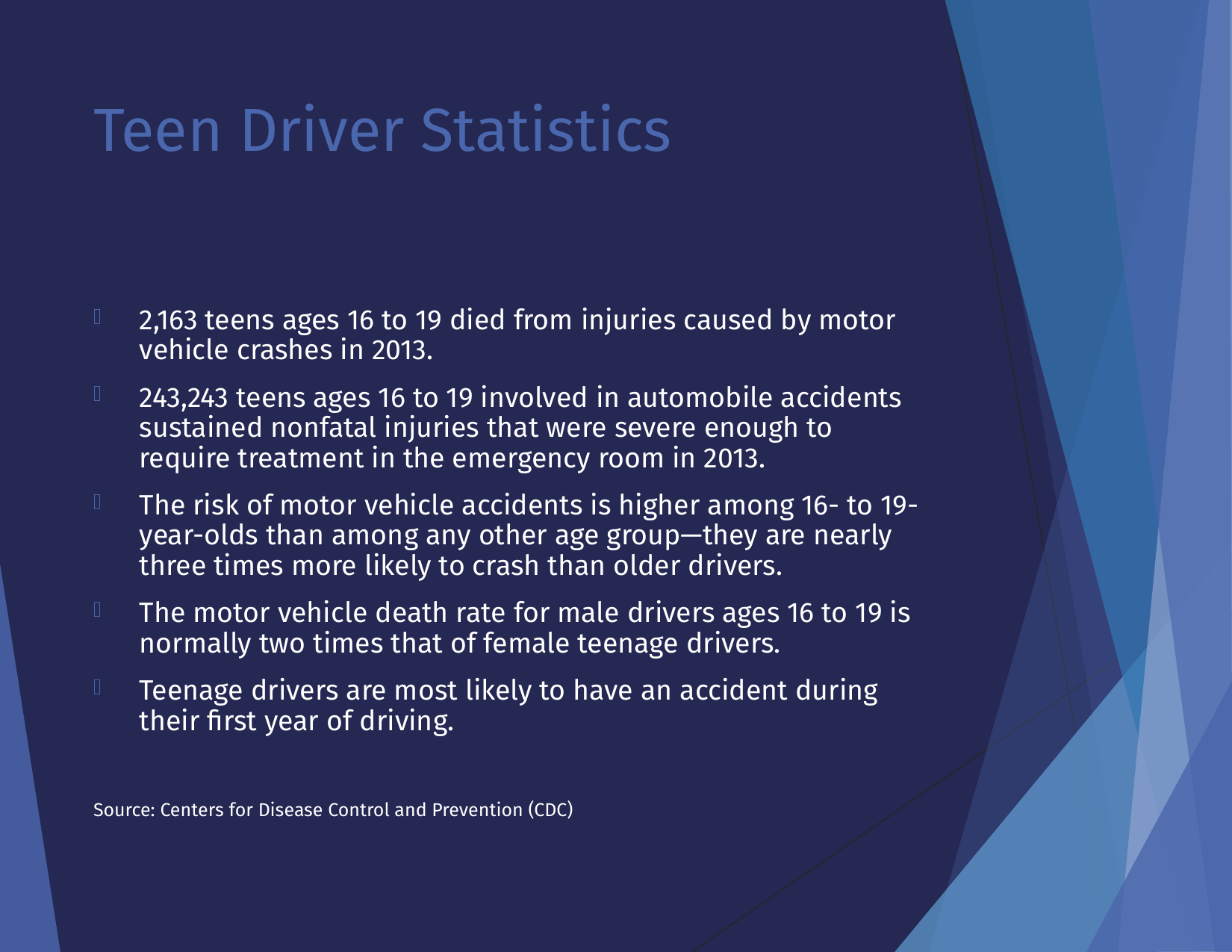

Teen Driver Statistics
2,163 teens ages 16 to 19 died from injuries caused by motor vehicle crashes in 2013.
243,243 teens ages 16 to 19 involved in automobile accidents sustained nonfatal injuries that were severe enough to require treatment in the emergency room in 2013.
The risk of motor vehicle accidents is higher among 16- to 19-year-olds than among any other age group—they are nearly three times more likely to crash than older drivers.
The motor vehicle death rate for male drivers ages 16 to 19 is normally two times that of female teenage drivers.
Teenage drivers are most likely to have an accident during their first year of driving.

Source: Centers for Disease Control and Prevention (CDC)